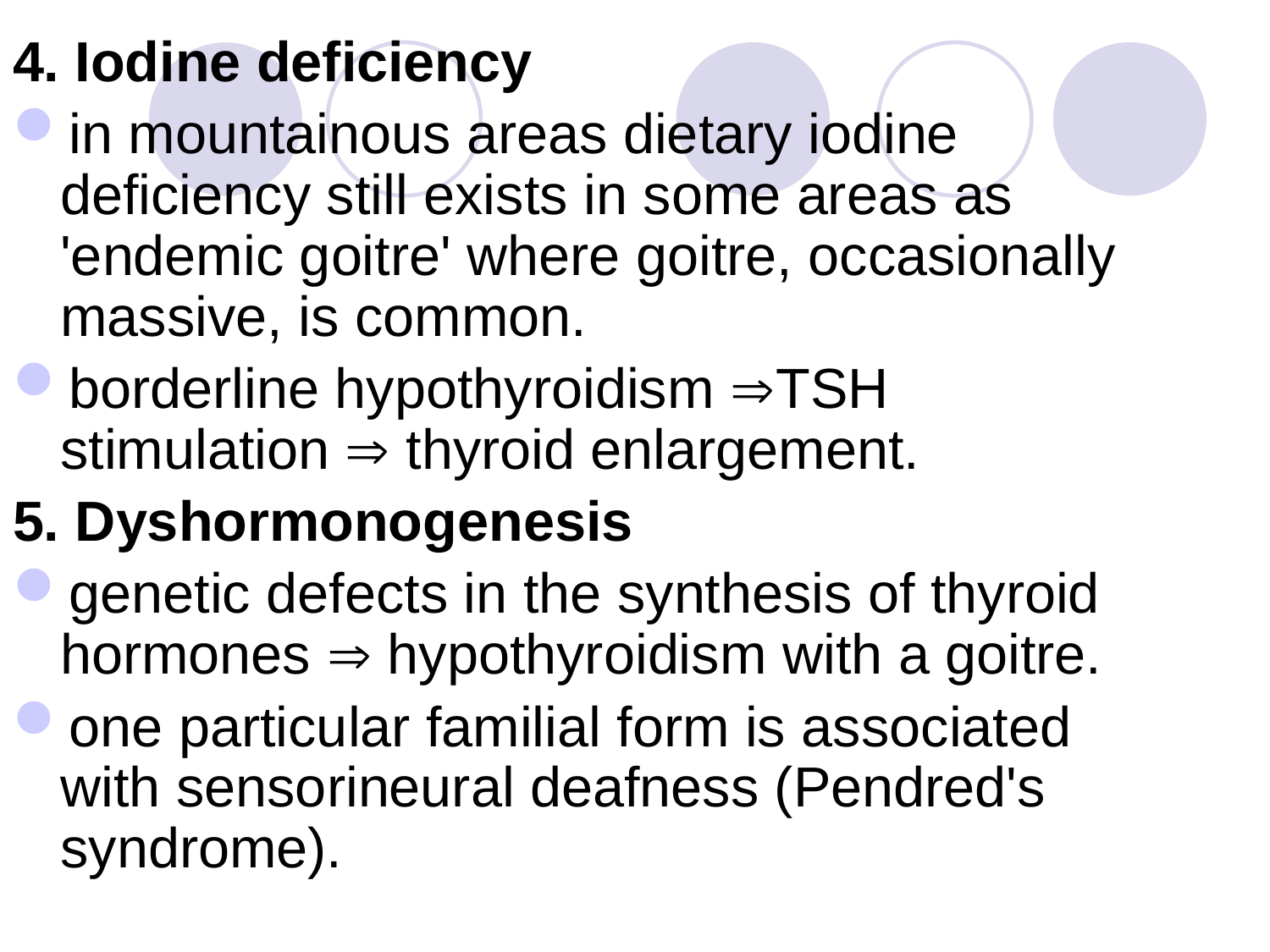

4. Iodine deficiency
in mountainous areas dietary iodine deficiency still exists in some areas as 'endemic goitre' where goitre, occasionally massive, is common.
borderline hypothyroidism ⇒TSH stimulation ⇒ thyroid enlargement.
5. Dyshormonogenesis
genetic defects in the synthesis of thyroid hormones ⇒ hypothyroidism with a goitre.
one particular familial form is associated with sensorineural deafness (Pendred's syndrome).